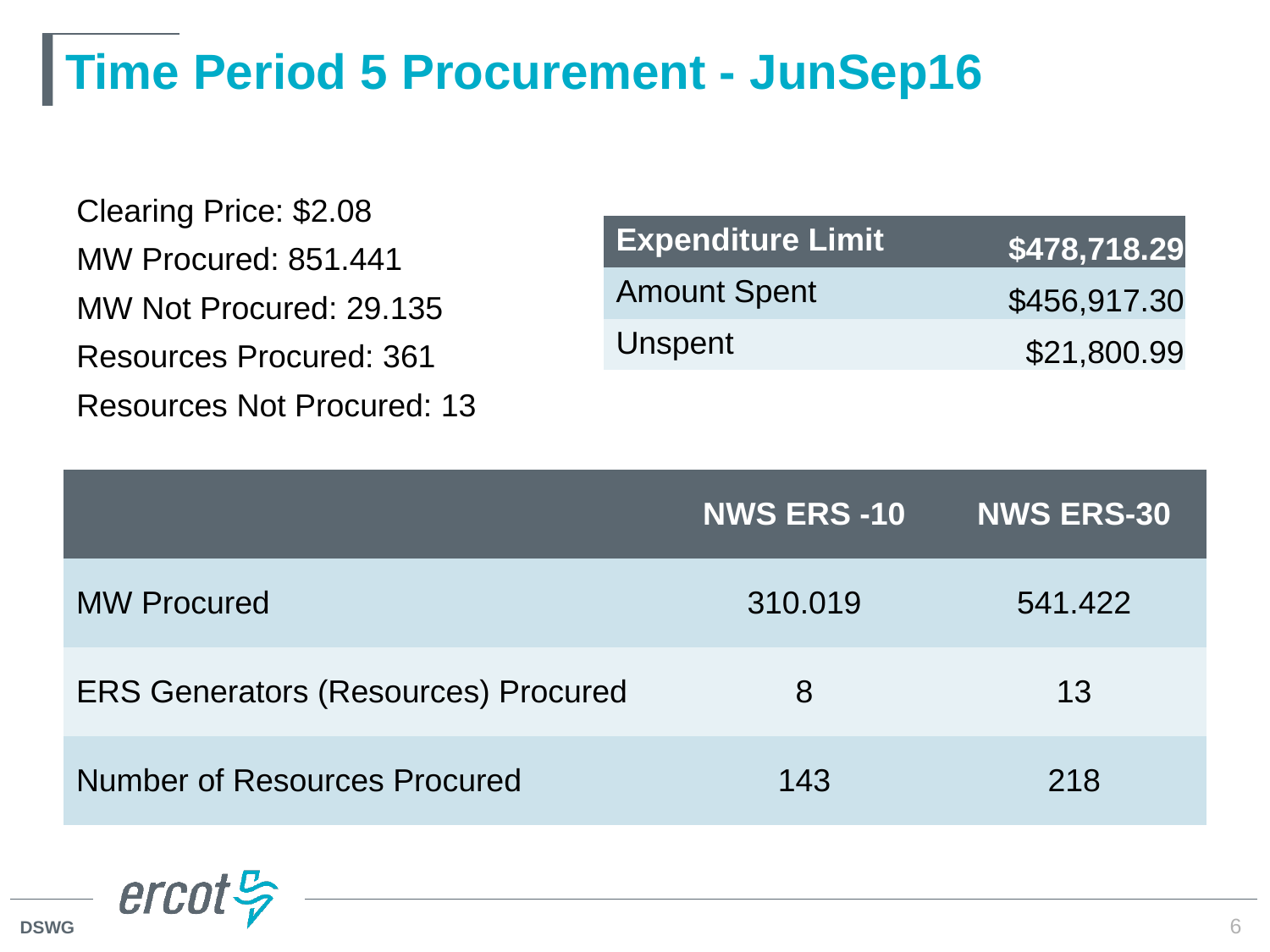

# Time Period 5 Procurement - JunSep16
Clearing Price: $2.08
MW Procured: 851.441
MW Not Procured: 29.135
Resources Procured: 361
Resources Not Procured: 13
| Expenditure Limit | $478,718.29 |
| --- | --- |
| Amount Spent | $456,917.30 |
| Unspent | $21,800.99 |
|  | NWS ERS -10 | NWS ERS-30 |
| --- | --- | --- |
| MW Procured | 310.019 | 541.422 |
| ERS Generators (Resources) Procured | 8 | 13 |
| Number of Resources Procured | 143 | 218 |
6